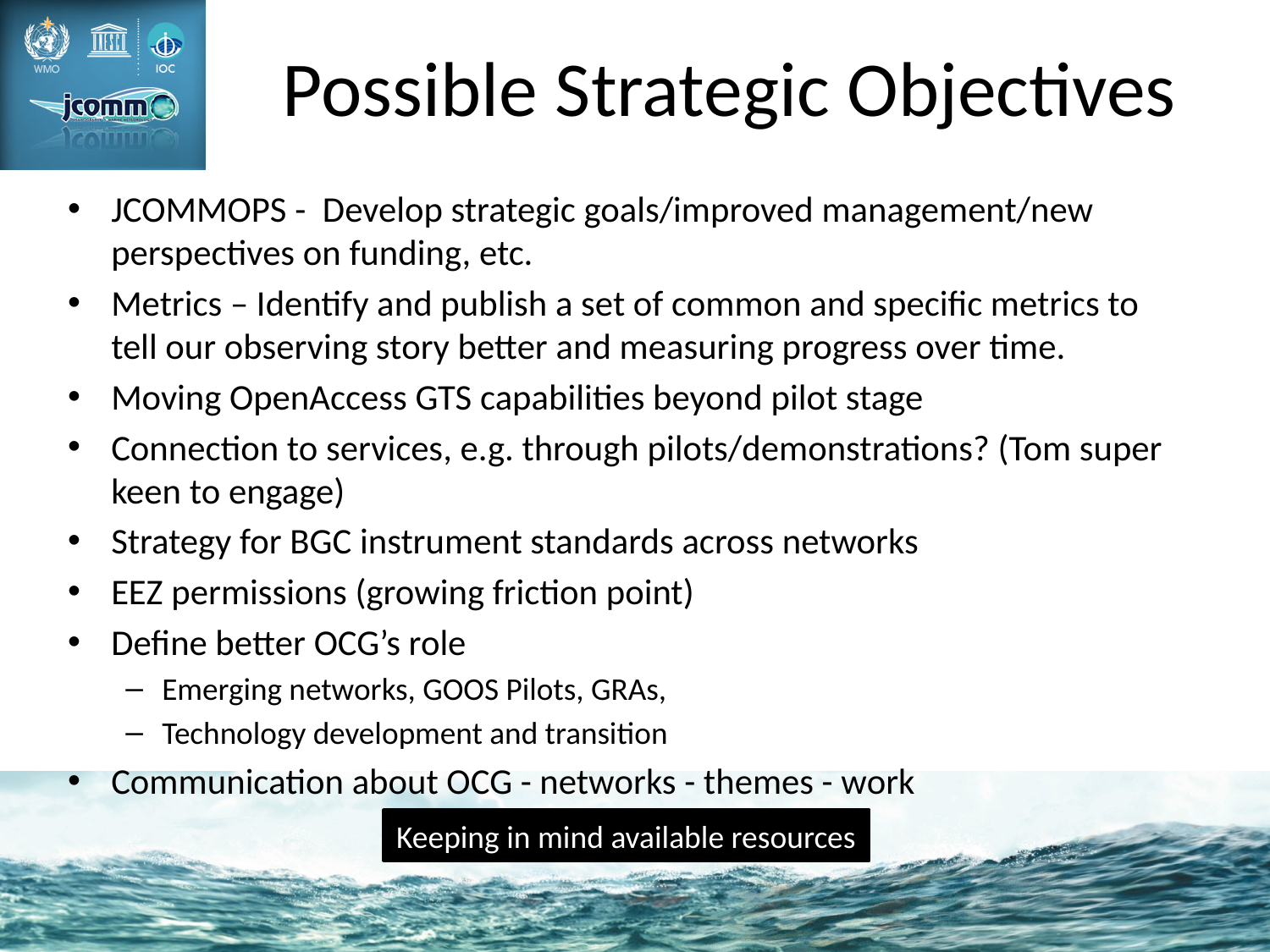

# Possible Strategic Objectives
JCOMMOPS -  Develop strategic goals/improved management/new perspectives on funding, etc.
Metrics – Identify and publish a set of common and specific metrics to tell our observing story better and measuring progress over time.
Moving OpenAccess GTS capabilities beyond pilot stage
Connection to services, e.g. through pilots/demonstrations? (Tom super keen to engage)
Strategy for BGC instrument standards across networks
EEZ permissions (growing friction point)
Define better OCG’s role
Emerging networks, GOOS Pilots, GRAs,
Technology development and transition
Communication about OCG - networks - themes - work
Keeping in mind available resources